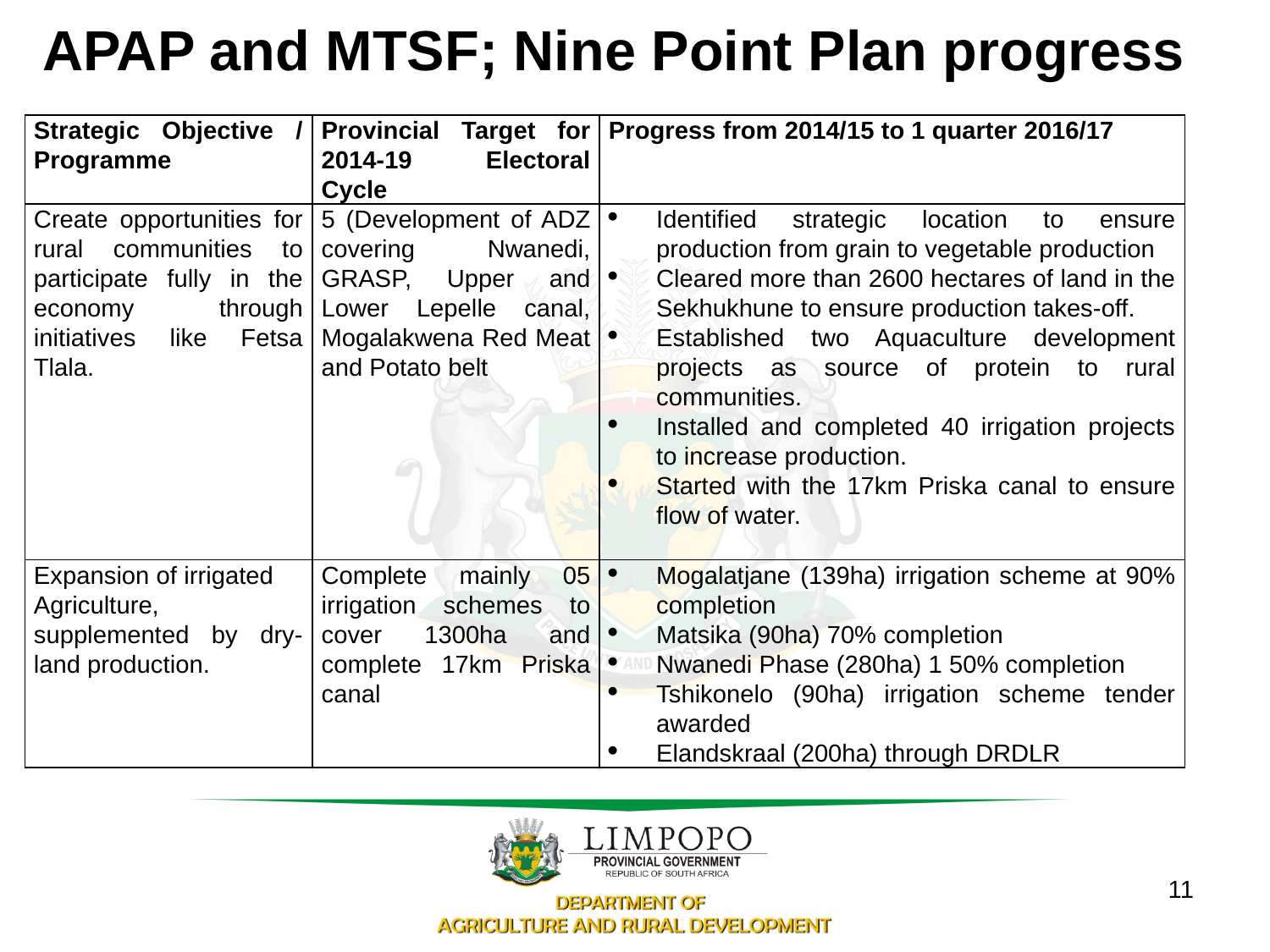

# APAP and MTSF; Nine Point Plan progress
| Strategic Objective / Programme | Provincial Target for 2014-19 Electoral Cycle | Progress from 2014/15 to 1 quarter 2016/17 |
| --- | --- | --- |
| Create opportunities for rural communities to participate fully in the economy through initiatives like Fetsa Tlala. | 5 (Development of ADZ covering Nwanedi, GRASP, Upper and Lower Lepelle canal, Mogalakwena Red Meat and Potato belt | Identified strategic location to ensure production from grain to vegetable production Cleared more than 2600 hectares of land in the Sekhukhune to ensure production takes-off. Established two Aquaculture development projects as source of protein to rural communities. Installed and completed 40 irrigation projects to increase production. Started with the 17km Priska canal to ensure flow of water. |
| Expansion of irrigated | Complete mainly 05 irrigation schemes to cover 1300ha and complete 17km Priska canal | Mogalatjane (139ha) irrigation scheme at 90% completion Matsika (90ha) 70% completion Nwanedi Phase (280ha) 1 50% completion Tshikonelo (90ha) irrigation scheme tender awarded Elandskraal (200ha) through DRDLR |
| Agriculture, supplemented by dry-land production. |  |  |
11